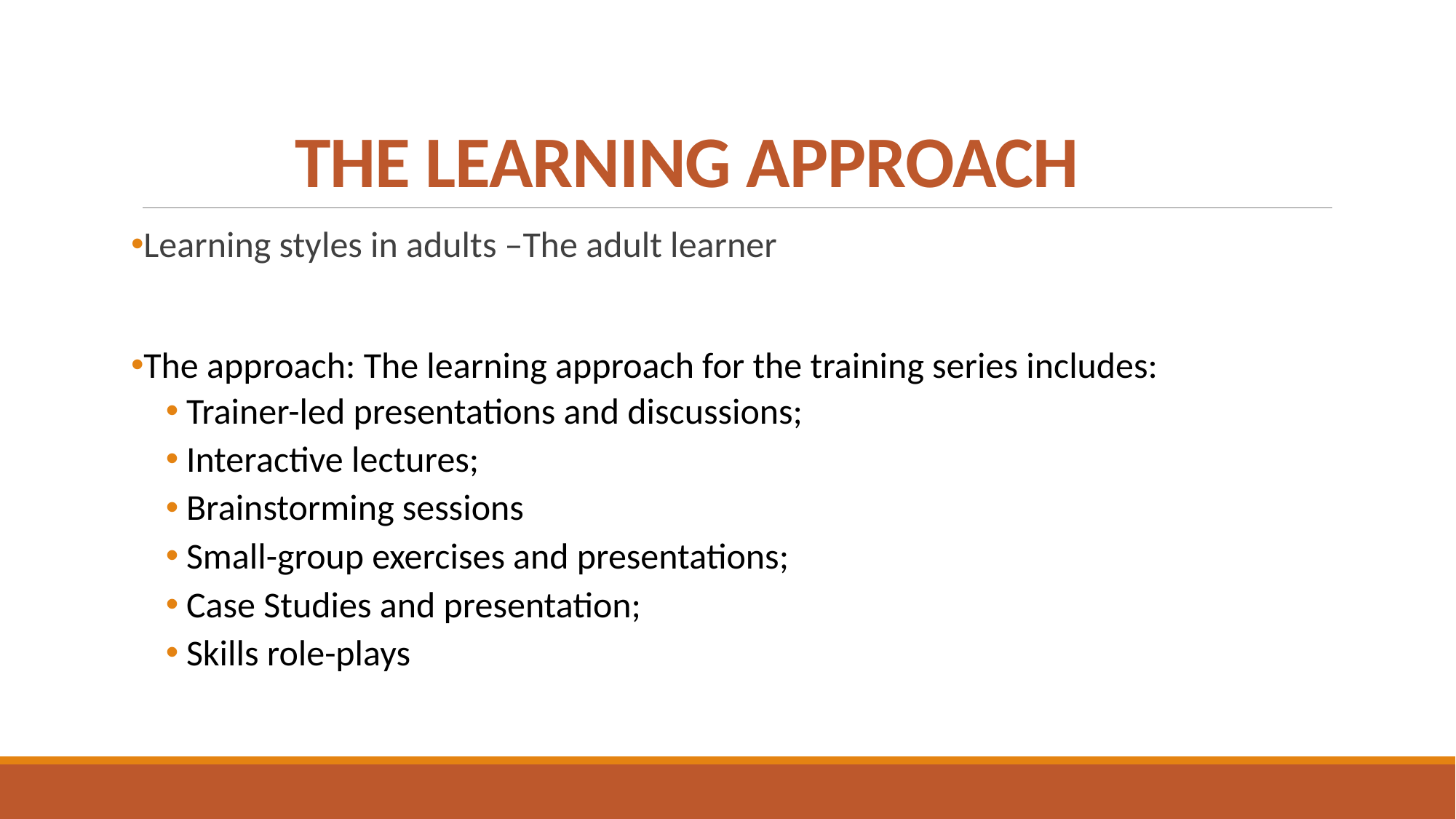

# THE LEARNING APPROACH
Learning styles in adults –The adult learner

The approach: The learning approach for the training series includes:
Trainer-led presentations and discussions;
Interactive lectures;
Brainstorming sessions
Small-group exercises and presentations;
Case Studies and presentation;
Skills role-plays